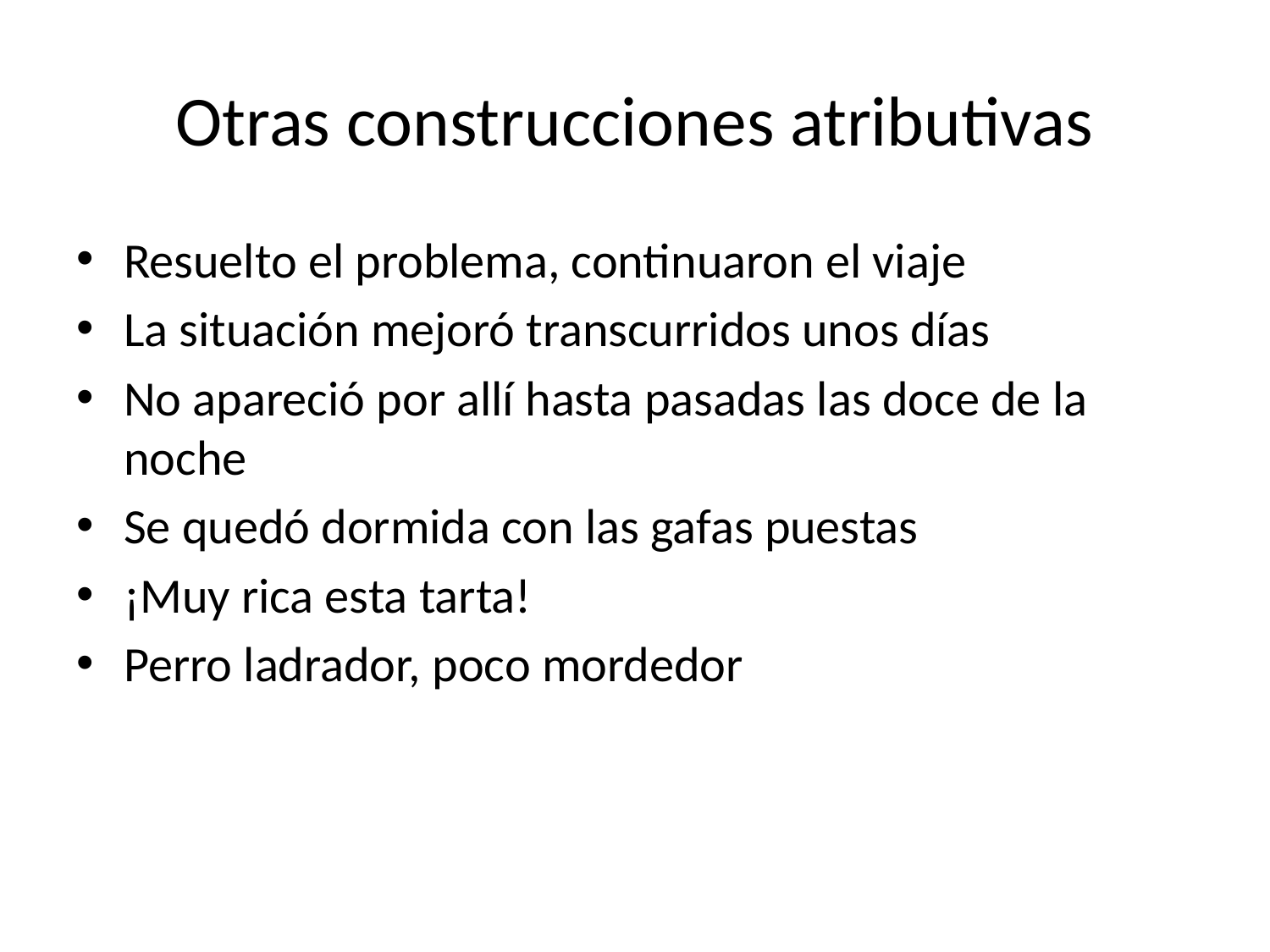

# Otras construcciones atributivas
Resuelto el problema, continuaron el viaje
La situación mejoró transcurridos unos días
No apareció por allí hasta pasadas las doce de la noche
Se quedó dormida con las gafas puestas
¡Muy rica esta tarta!
Perro ladrador, poco mordedor